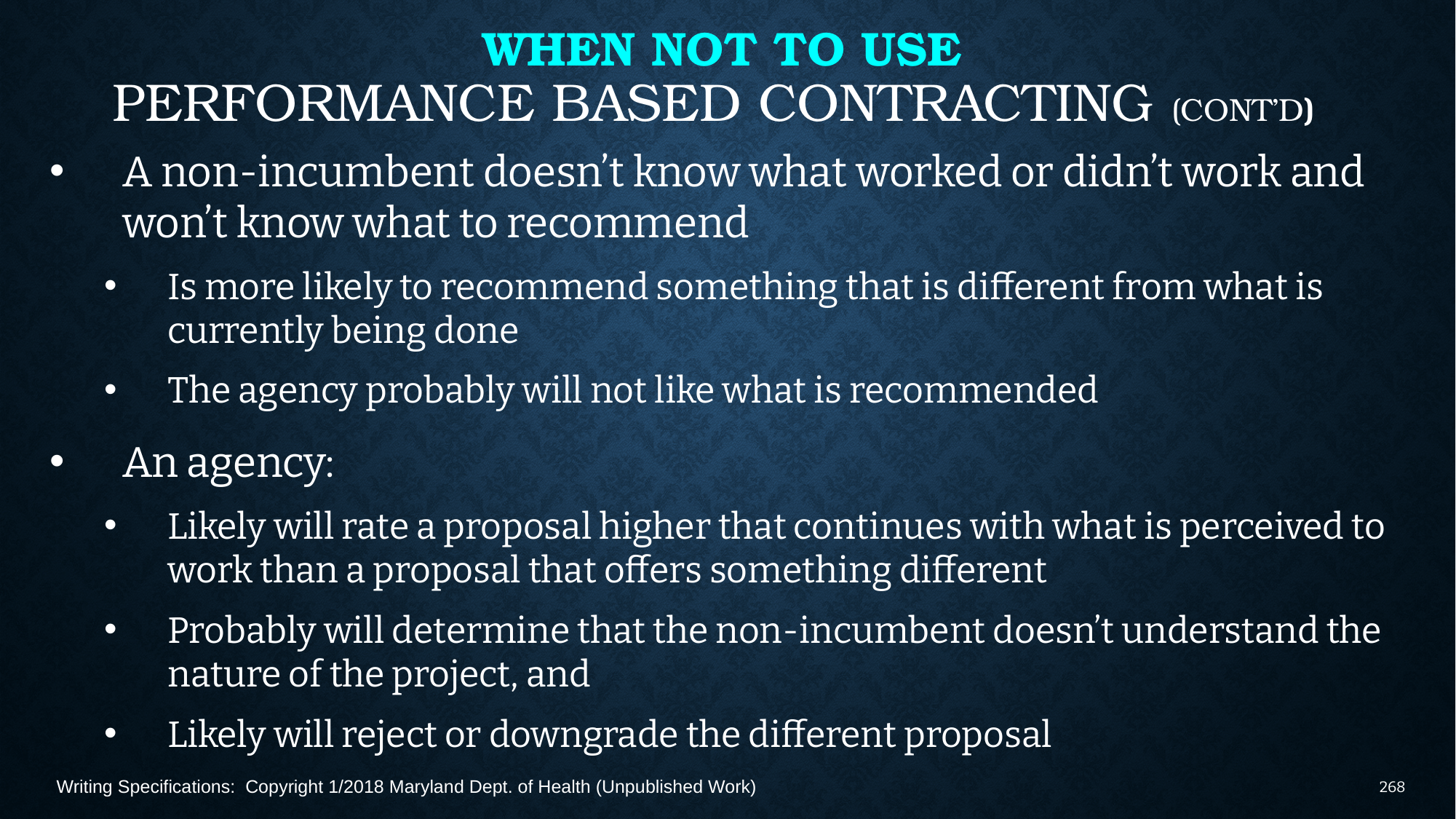

# When Not to Use Performance Based Contracting (Cont’d)
A non-incumbent doesn’t know what worked or didn’t work and won’t know what to recommend
Is more likely to recommend something that is different from what is currently being done
The agency probably will not like what is recommended
An agency:
Likely will rate a proposal higher that continues with what is perceived to work than a proposal that offers something different
Probably will determine that the non-incumbent doesn’t understand the nature of the project, and
Likely will reject or downgrade the different proposal
Writing Specifications:  Copyright 1/2018 Maryland Dept. of Health (Unpublished Work)
268